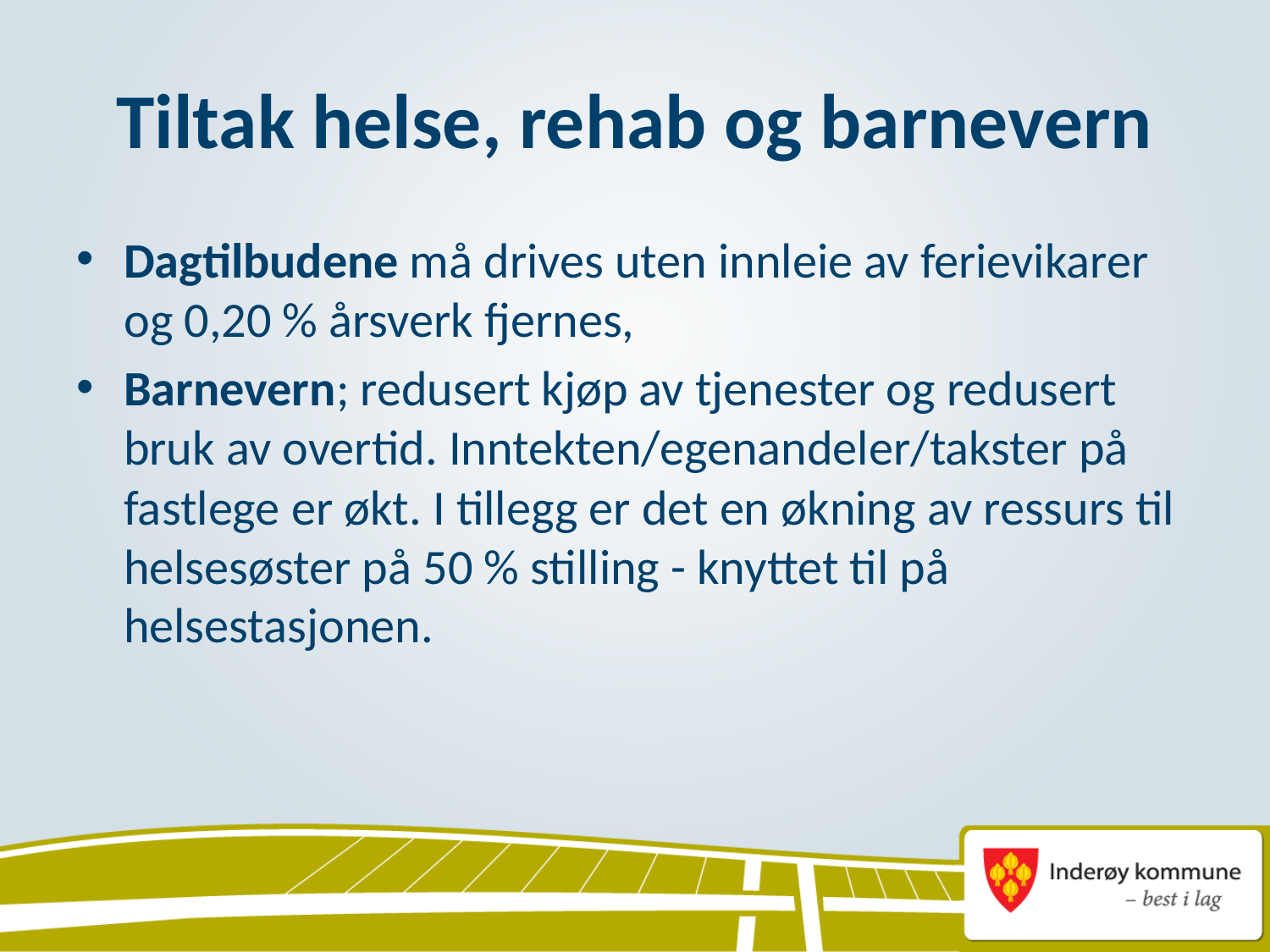

# Tiltak helse, rehab og barnevern
Dagtilbudene må drives uten innleie av ferievikarer og 0,20 % årsverk fjernes,
Barnevern; redusert kjøp av tjenester og redusert bruk av overtid. Inntekten/egenandeler/takster på fastlege er økt. I tillegg er det en økning av ressurs til helsesøster på 50 % stilling - knyttet til på helsestasjonen.